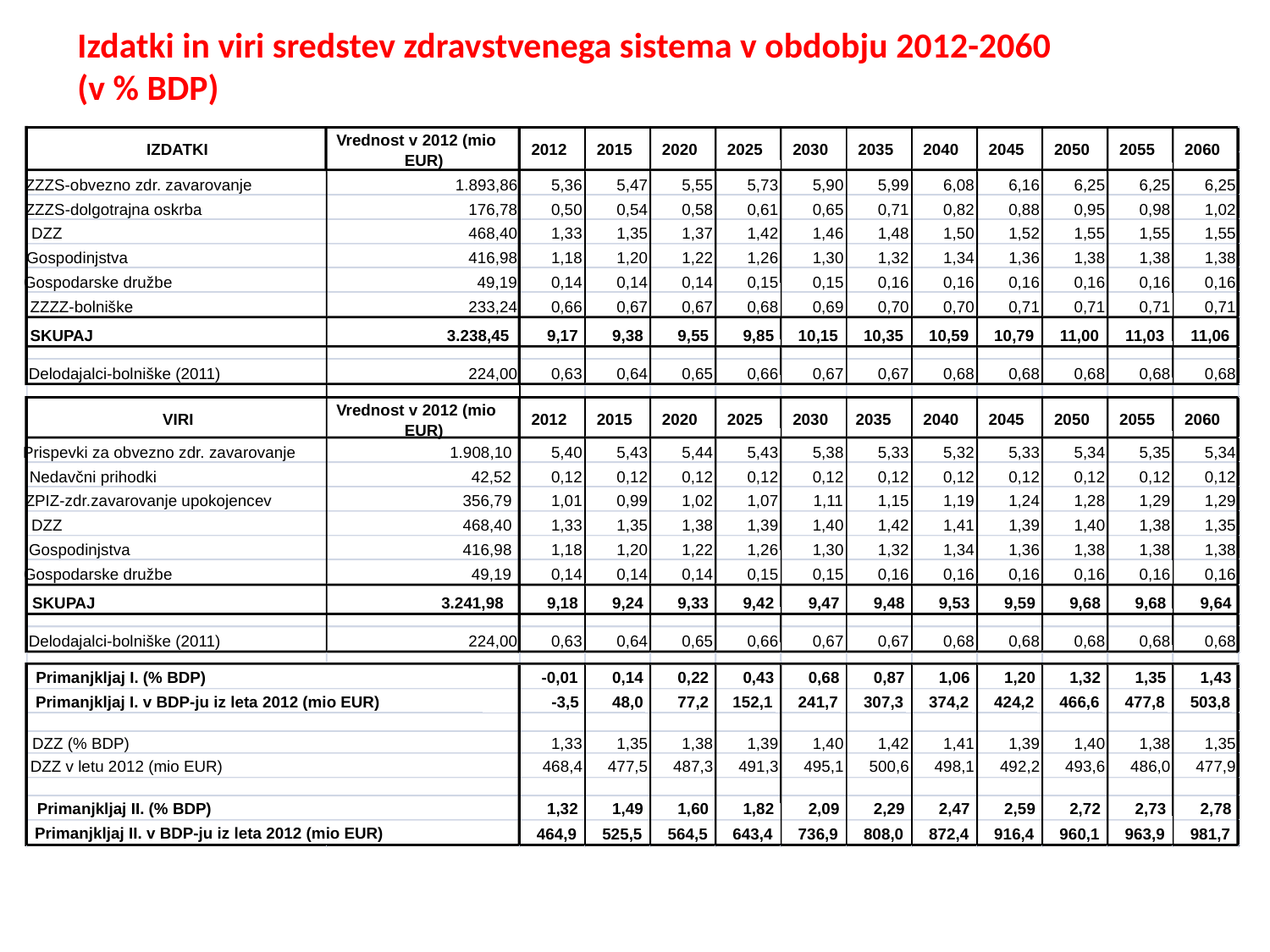

Izdatki in viri sredstev zdravstvenega sistema v obdobju 2012-2060
(v % BDP)

Vrednost v 2012 (mio
IZDATKI
2012
2015
2020
2025
2030
2035
2040
2045
2050
2055
2060
EUR)

0,15
0,15
0,16
0,16
0,16
0,16
0,16
0,16
SKUPAJ

3.241,98

9,18
9,24
9,33
9,42
9,47
9,48
9,53
9,59
9,68
9,68
9,64
Delodajalci-bolniške (2011)
224,00
0,63
0,64
0,65
0,66
0,67
0,67
0,68
0,68
0,68
0,68
0,68
Primanjkljaj I. (% BDP)
-0,01
0,14
0,22
0,43
0,68
0,87
1,06
1,20
1,32
1,35
1,43
Primanjkljaj I. v BDP-ju iz leta 2012 (mio EUR)
-3,5
48,0
77,2
152,1
241,7
307,3
374,2
424,2
466,6
477,8
503,8

DZZ (% BDP)
1,33
1,35
1,38
1,39
1,40
1,42
1,41
1,39
1,40
1,38
1,35
DZZ v letu 2012 (mio EUR)
468,4
477,5
487,3
491,3
495,1
500,6
498,1
492,2
493,6
486,0
477,9

Primanjkljaj II. (% BDP)
1,32
1,49
1,60
1,82
2,09
2,29
2,47
2,59
2,72
2,73
2,78
Primanjkljaj II. v BDP-ju iz leta 2012 (mio EUR)
464,9
525,5
564,5
643,4
736,9
808,0
872,4
916,4
960,1
963,9
981,7

ZZZS-obvezno zdr. zavarovanje
1.893,86
5,36
5,47
5,55
5,73
5,90
5,99
6,08
6,16
6,25
6,25
6,25
ZZZS-dolgotrajna oskrba
176,78
0,50
0,54
0,58
0,61
0,65
0,71
0,82
0,88
0,95
0,98
1,02
DZZ
468,40
1,33
1,35
1,37
1,42
1,46
1,48
1,50
1,52
1,55
1,55
1,55
Gospodinjstva
416,98
1,18
1,20
1,22
1,26
1,30
1,32
1,34
1,36
1,38
1,38
1,38
Gospodarske družbe
49,19
0,14
0,14
0,14
0,15
0,15
0,16
0,16
0,16
0,16
0,16
0,16
ZZZZ-bolniške
233,24
0,66
0,67
0,67
0,68
0,69
0,70
0,70
0,71
0,71
0,71
0,71
SKUPAJ
3.238,45
9,17
9,38
9,55
9,85
10,15
10,35
10,59
10,79
11,00
11,03
11,06
Delodajalci-bolniške (2011)
224,00
0,63
0,64
0,65
0,66
0,67
0,67
0,68
0,68
0,68
0,68
0,68
Vrednost v 2012 (mio
VIRI
2012
2015
2020
2025
2030
2035
2040
2045
2050
2055
2060
EUR)
Prispevki za obvezno zdr. zavarovanje

1.908,10

5,40
5,43
5,44
5,43
5,38
5,33
5,32
5,33
5,34
5,35
5,34
Nedavčni prihodki

42,52

0,12
0,12
0,12
0,12
0,12
0,12
0,12
0,12
0,12
0,12
0,12
ZPIZ-zdr.zavarovanje upokojencev

356,79

1,01
0,99
1,02
1,07
1,11
1,15
1,19
1,24
1,28
1,29
1,29
DZZ

468,40

1,33
1,35
1,38
1,39
1,40
1,42
1,41
1,39
1,40
1,38
1,35
Gospodinjstva

416,98

1,18
1,20
1,22
1,26
1,30
1,32
1,34
1,36
1,38
1,38
1,38
Gospodarske družbe

49,19

0,14
0,14
0,14